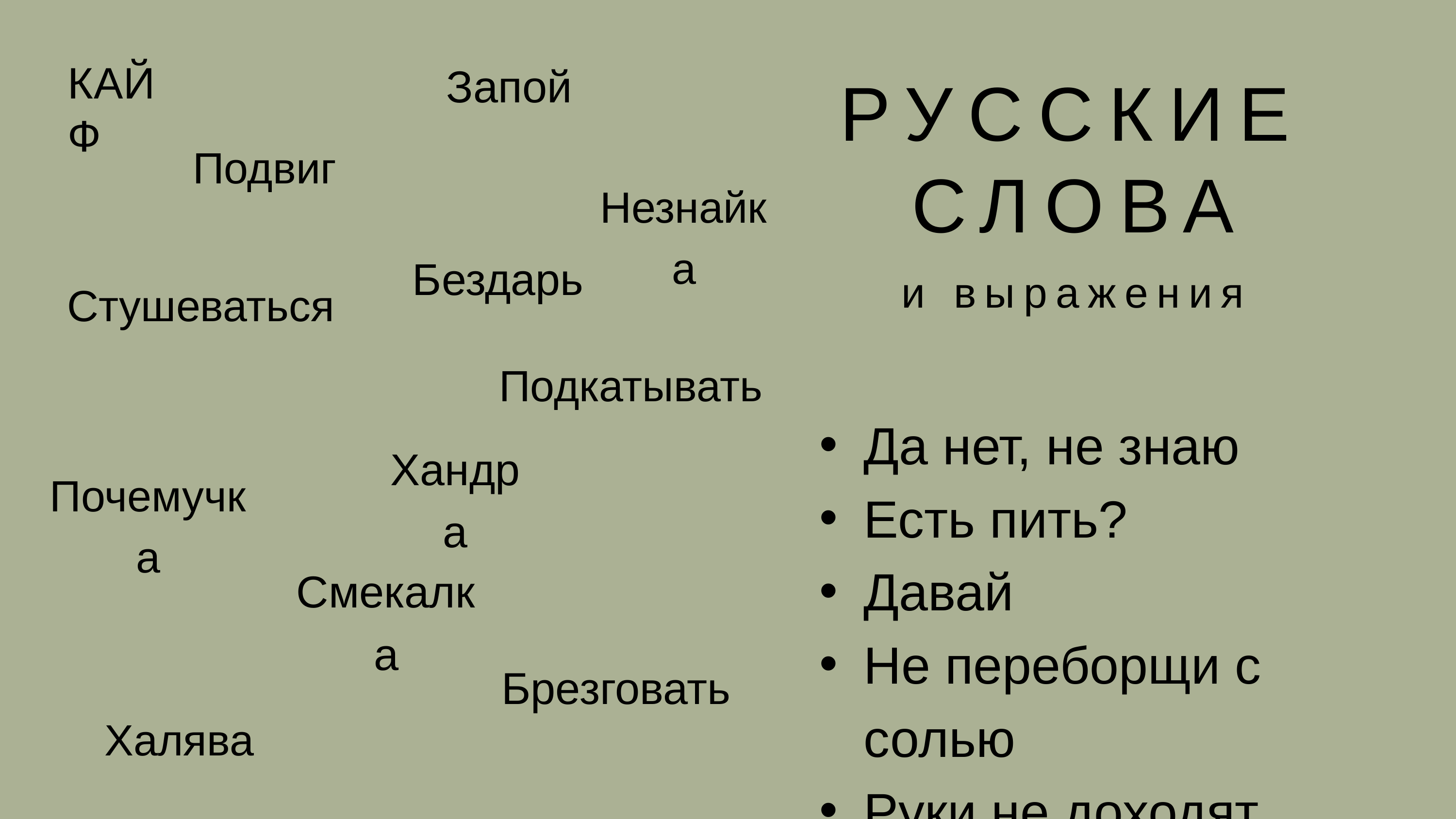

Запой
КАЙФ
РУССКИЕ СЛОВА
и выражения
Подвиг
Незнайка
Бездарь
Стушеваться
Подкатывать
Да нет, не знаю
Есть пить?
Давай
Не переборщи с солью
Руки не доходят
Хандра
Почемучка
Смекалка
Брезговать
Халява